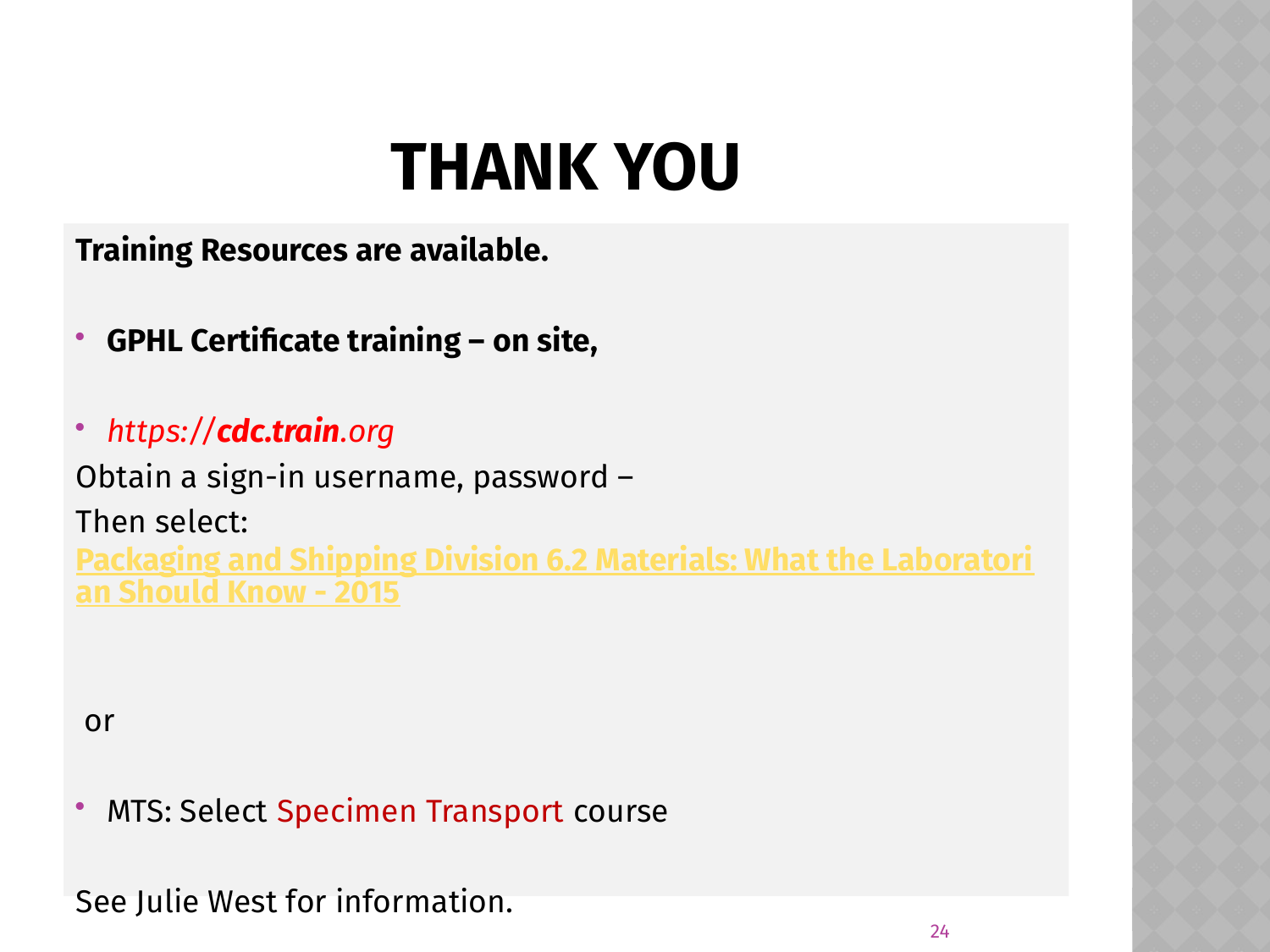

# Thank you
Training Resources are available.

GPHL Certificate training – on site,

https://cdc.train.org
Obtain a sign-in username, password –
Then select: Packaging and Shipping Division 6.2 Materials: What the Laboratorian Should Know - 2015

 or

MTS: Select Specimen Transport course

See Julie West for information.
24